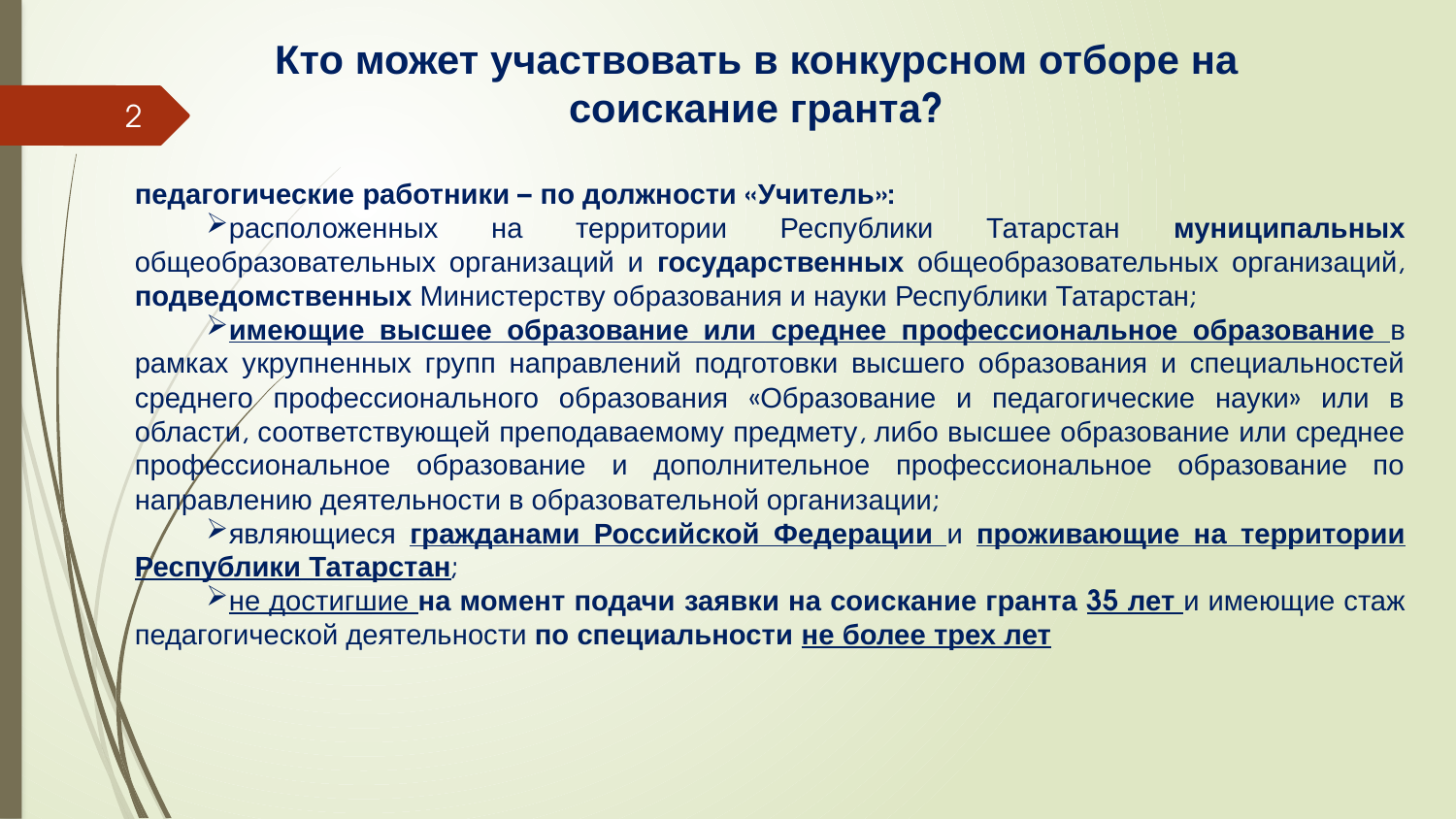

Кто может участвовать в конкурсном отборе на соискание гранта?
2
педагогические работники – по должности «Учитель»:
расположенных на территории Республики Татарстан муниципальных общеобразовательных организаций и государственных общеобразовательных организаций, подведомственных Министерству образования и науки Республики Татарстан;
имеющие высшее образование или среднее профессиональное образование в рамках укрупненных групп направлений подготовки высшего образования и специальностей среднего профессионального образования «Образование и педагогические науки» или в области, соответствующей преподаваемому предмету, либо высшее образование или среднее профессиональное образование и дополнительное профессиональное образование по направлению деятельности в образовательной организации;
являющиеся гражданами Российской Федерации и проживающие на территории Республики Татарстан;
не достигшие на момент подачи заявки на соискание гранта 35 лет и имеющие стаж педагогической деятельности по специальности не более трех лет